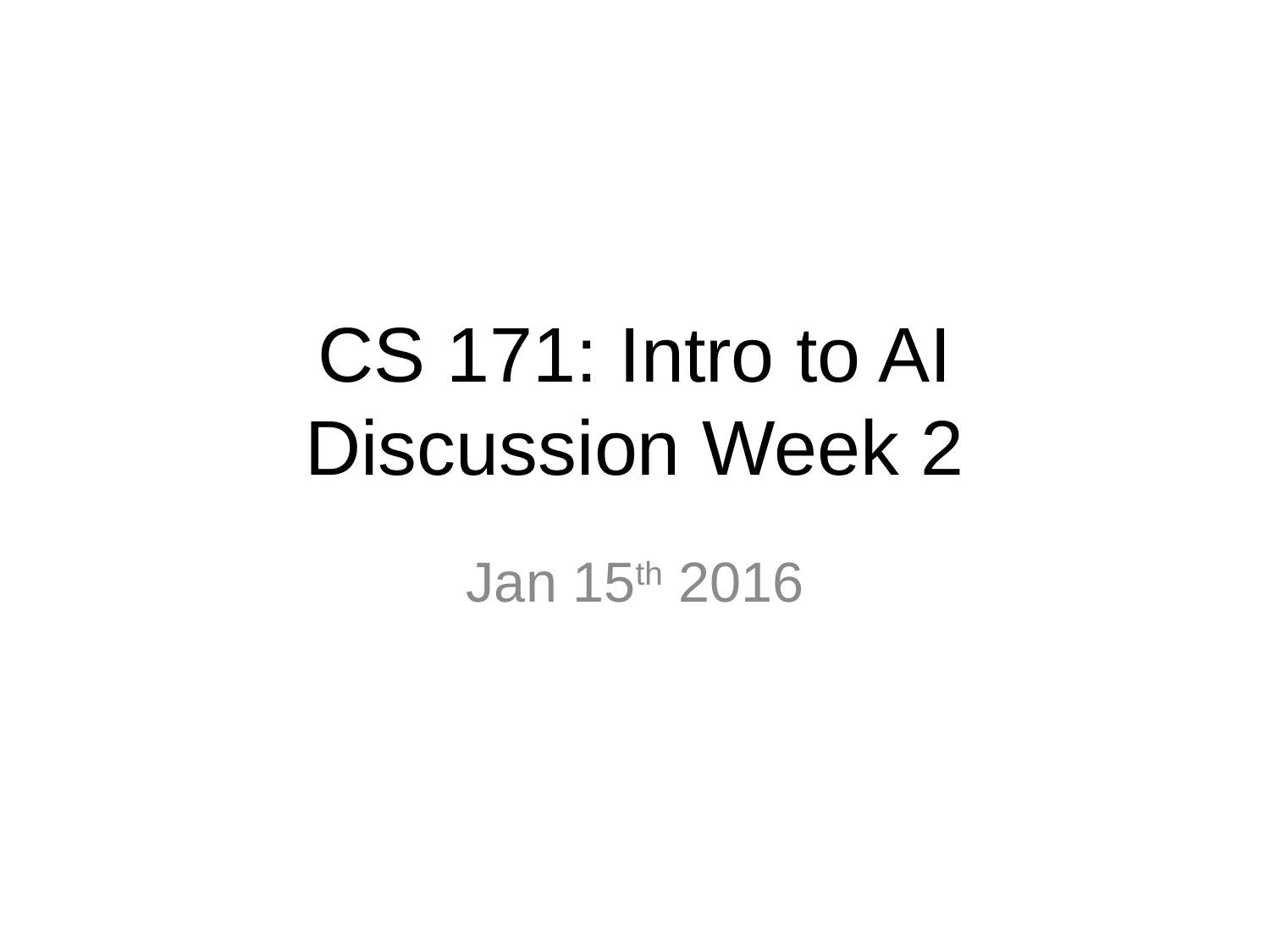

# CS 171: Intro to AI Discussion Week 2
Jan 15th 2016